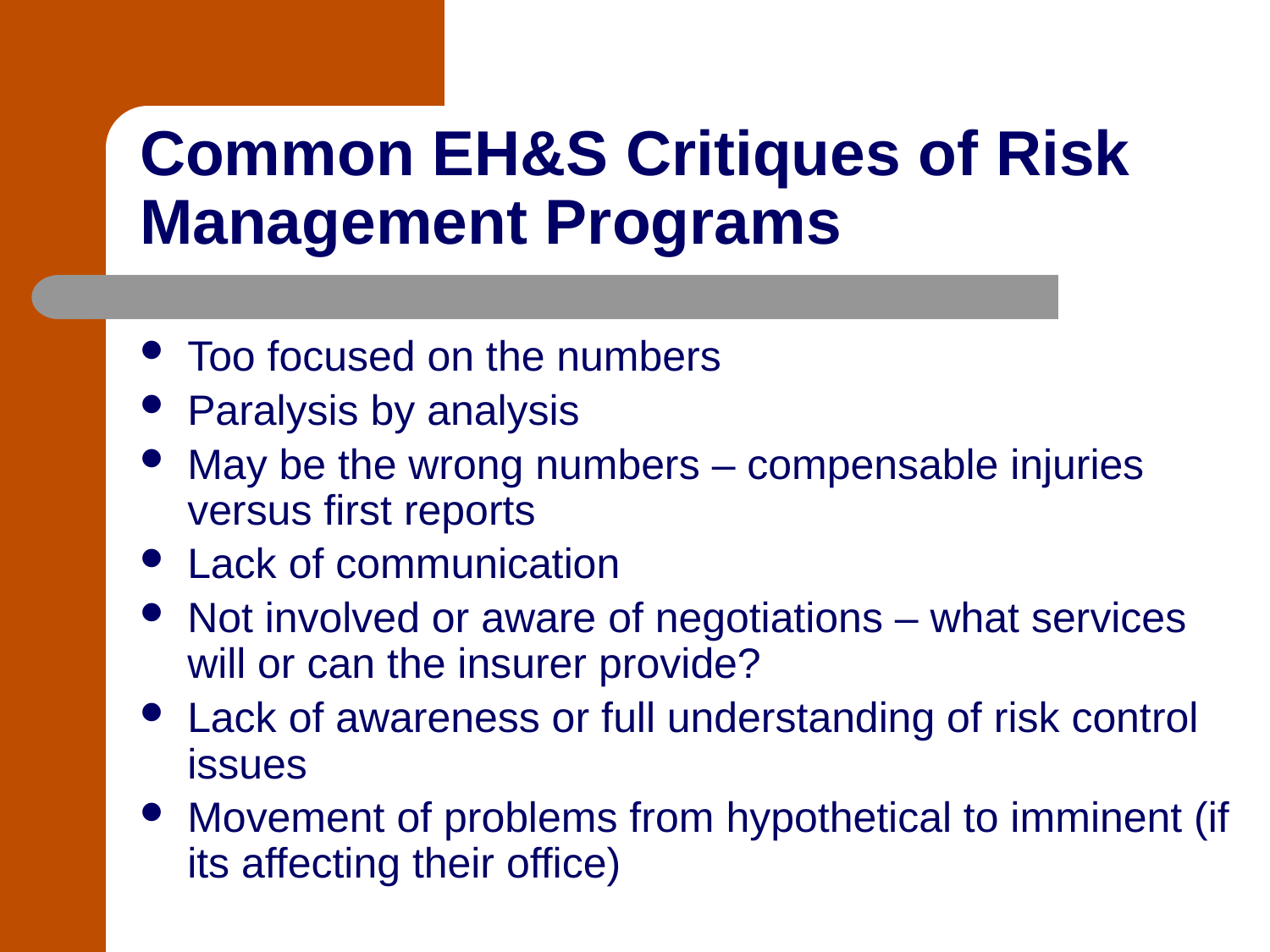

# Common EH&S Critiques of Risk Management Programs
Too focused on the numbers
Paralysis by analysis
May be the wrong numbers – compensable injuries versus first reports
Lack of communication
Not involved or aware of negotiations – what services will or can the insurer provide?
Lack of awareness or full understanding of risk control issues
Movement of problems from hypothetical to imminent (if its affecting their office)